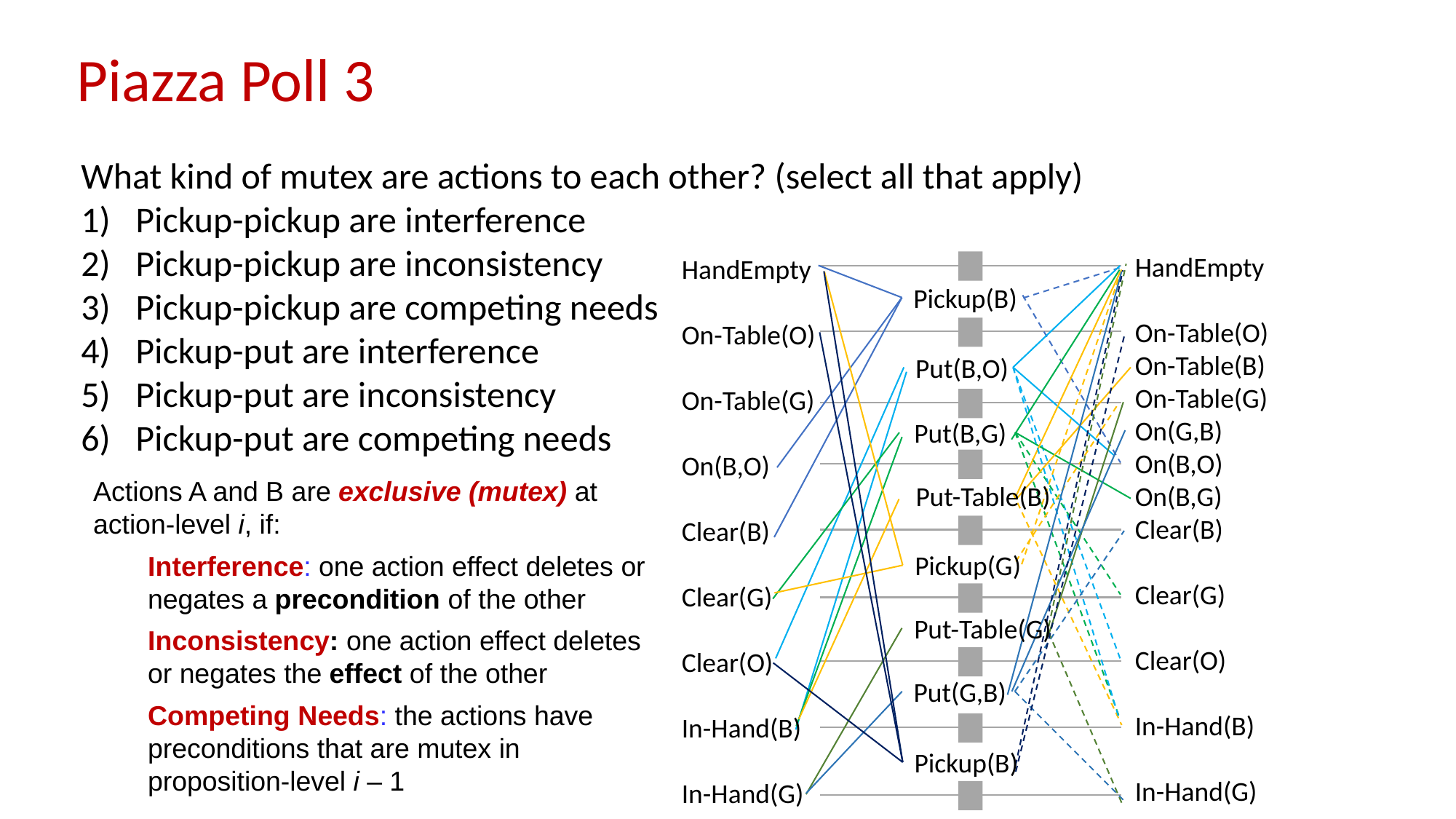

# Piazza Poll 3
What kind of mutex are actions to each other? (select all that apply)
Pickup-pickup are interference
Pickup-pickup are inconsistency
Pickup-pickup are competing needs
Pickup-put are interference
Pickup-put are inconsistency
Pickup-put are competing needs
HandEmpty

On-Table(O)
On-Table(B)
On-Table(G)
On(G,B)
On(B,O)
On(B,G)
Clear(B)

Clear(G)

Clear(O)

In-Hand(B)

In-Hand(G)
HandEmpty

On-Table(O)

On-Table(G)

On(B,O)

Clear(B)

Clear(G)

Clear(O)

In-Hand(B)

In-Hand(G)

Pickup(B)

Put(B,O)

Put(B,G)

Actions A and B are exclusive (mutex) at action-level i, if:
Interference: one action effect deletes or negates a precondition of the other
Inconsistency: one action effect deletes or negates the effect of the other
Competing Needs: the actions have preconditions that are mutex in proposition-level i – 1
Put-Table(B)

Pickup(G)

Put-Table(G)

Put(G,B)

Pickup(B)